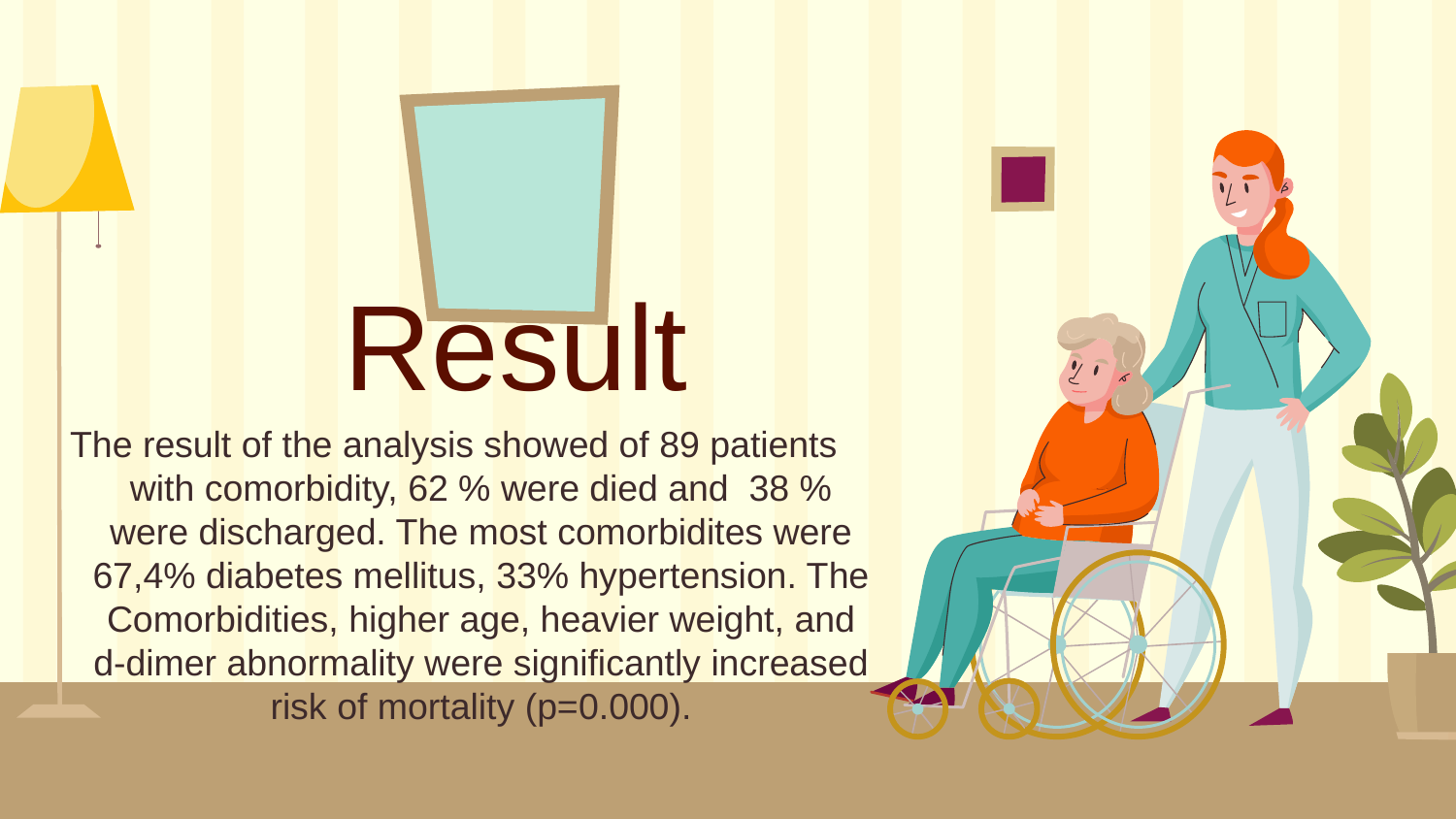

# Result
The result of the analysis showed of 89 patients with comorbidity, 62 % were died and  38 % were discharged. The most comorbidites were 67,4% diabetes mellitus, 33% hypertension. The Comorbidities, higher age, heavier weight, and d-dimer abnormality were significantly increased risk of mortality (p=0.000).